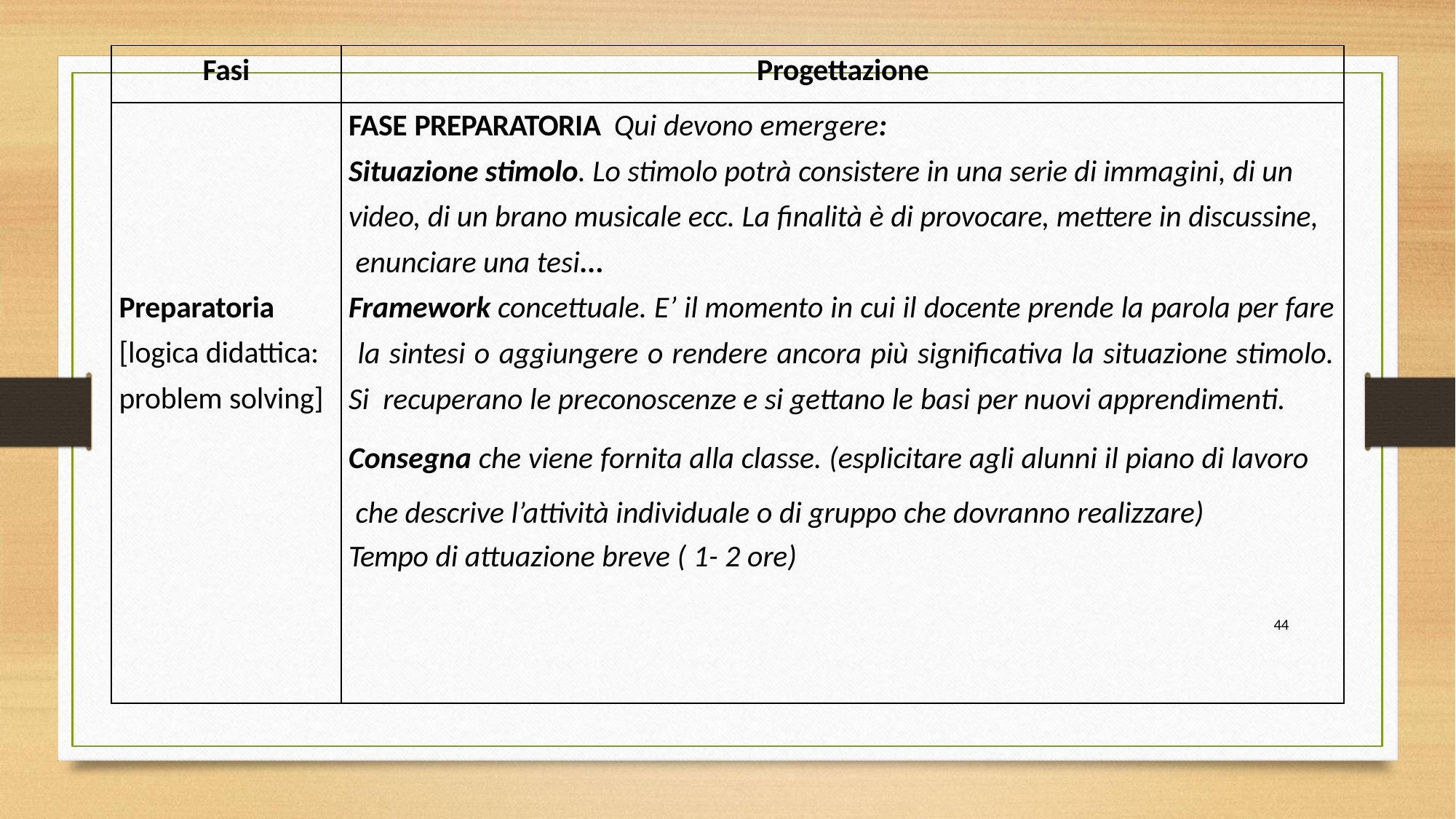

| Fasi | Progettazione |
| --- | --- |
| Preparatoria [logica didattica: problem solving] | FASE PREPARATORIA Qui devono emergere: Situazione stimolo. Lo stimolo potrà consistere in una serie di immagini, di un video, di un brano musicale ecc. La finalità è di provocare, mettere in discussine, enunciare una tesi... Framework concettuale. E’ il momento in cui il docente prende la parola per fare la sintesi o aggiungere o rendere ancora più significativa la situazione stimolo. Si recuperano le preconoscenze e si gettano le basi per nuovi apprendimenti. Consegna che viene fornita alla classe. (esplicitare agli alunni il piano di lavoro che descrive l’attività individuale o di gruppo che dovranno realizzare) Tempo di attuazione breve ( 1- 2 ore) 44 |